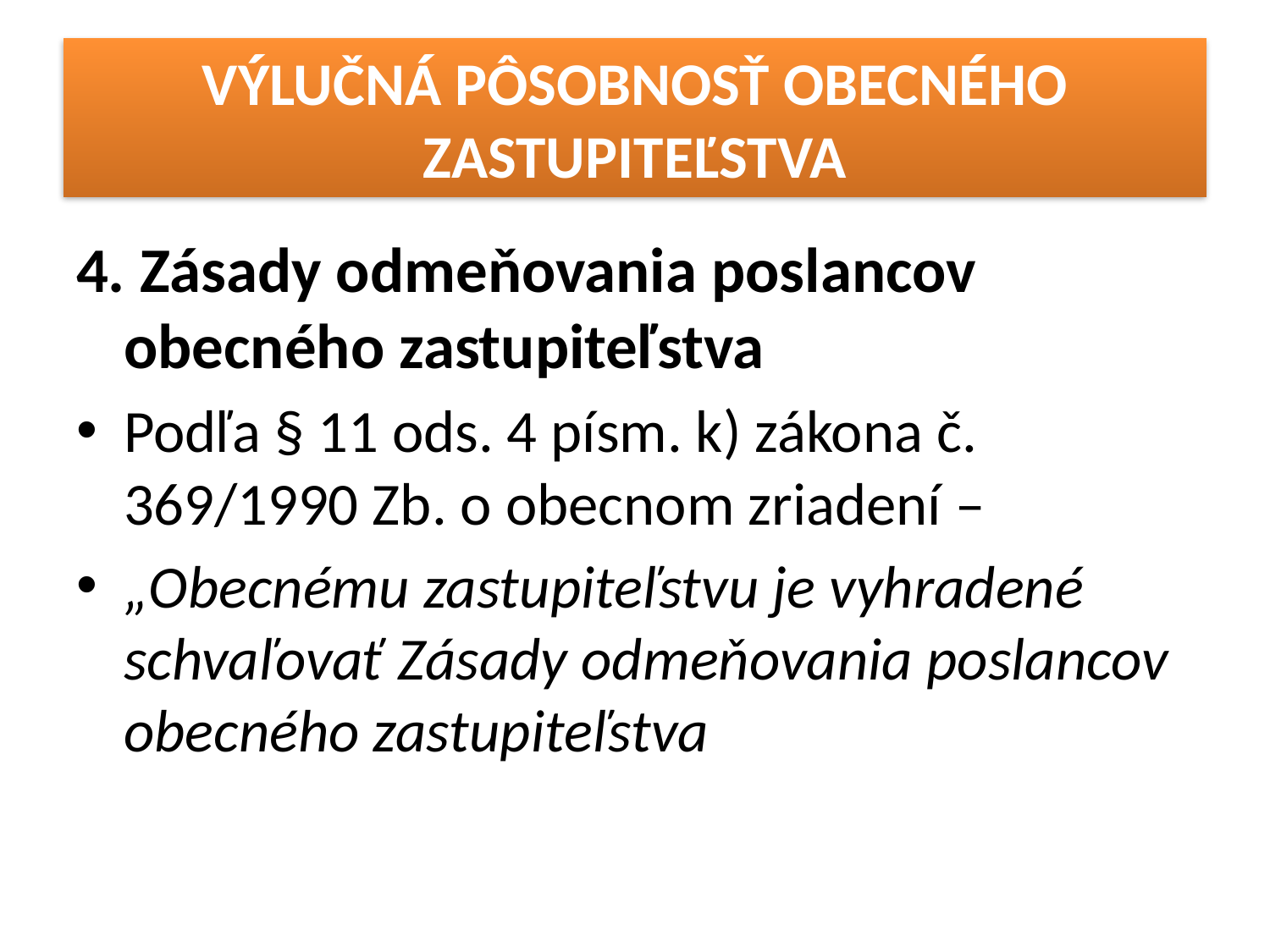

# VÝLUČNÁ PÔSOBNOSŤ OBECNÉHO ZASTUPITEĽSTVA
4. Zásady odmeňovania poslancov obecného zastupiteľstva
Podľa § 11 ods. 4 písm. k) zákona č. 369/1990 Zb. o obecnom zriadení –
„Obecnému zastupiteľstvu je vyhradené schvaľovať Zásady odmeňovania poslancov obecného zastupiteľstva